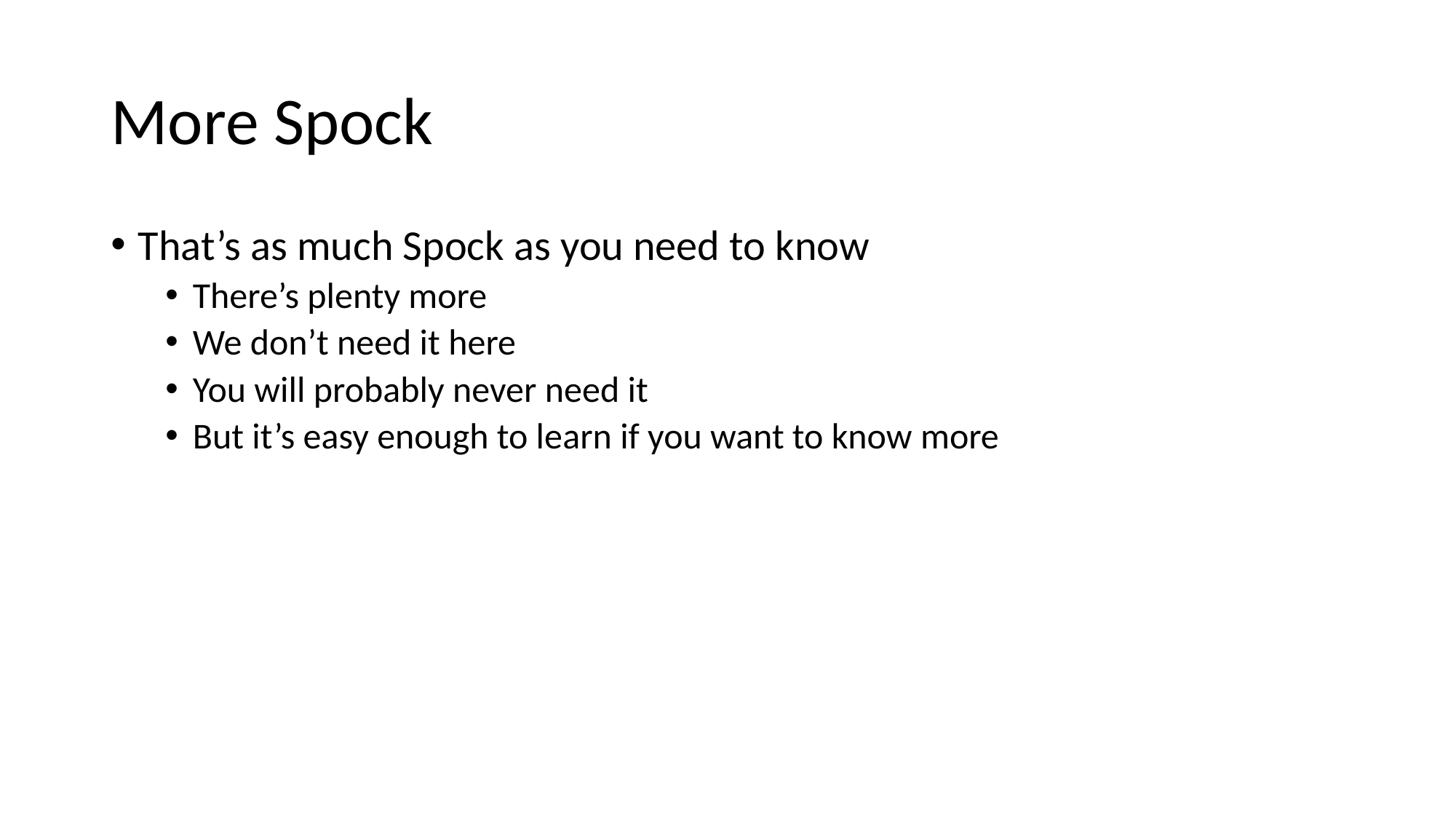

# More Spock
That’s as much Spock as you need to know
There’s plenty more
We don’t need it here
You will probably never need it
But it’s easy enough to learn if you want to know more